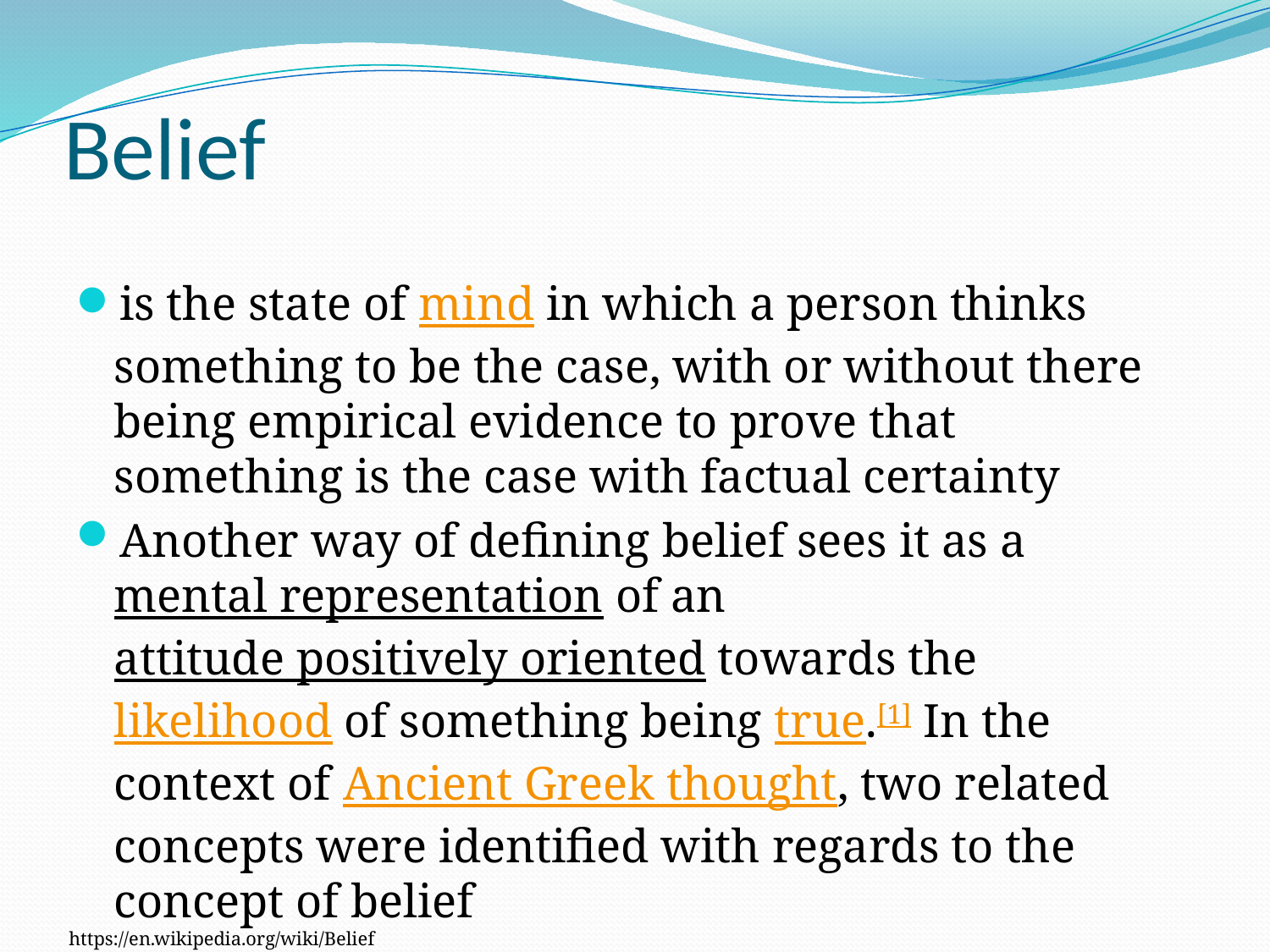

# Belief
is the state of mind in which a person thinks something to be the case, with or without there being empirical evidence to prove that something is the case with factual certainty
Another way of defining belief sees it as a mental representation of an attitude positively oriented towards the likelihood of something being true.[1] In the context of Ancient Greek thought, two related concepts were identified with regards to the concept of belief
https://en.wikipedia.org/wiki/Belief